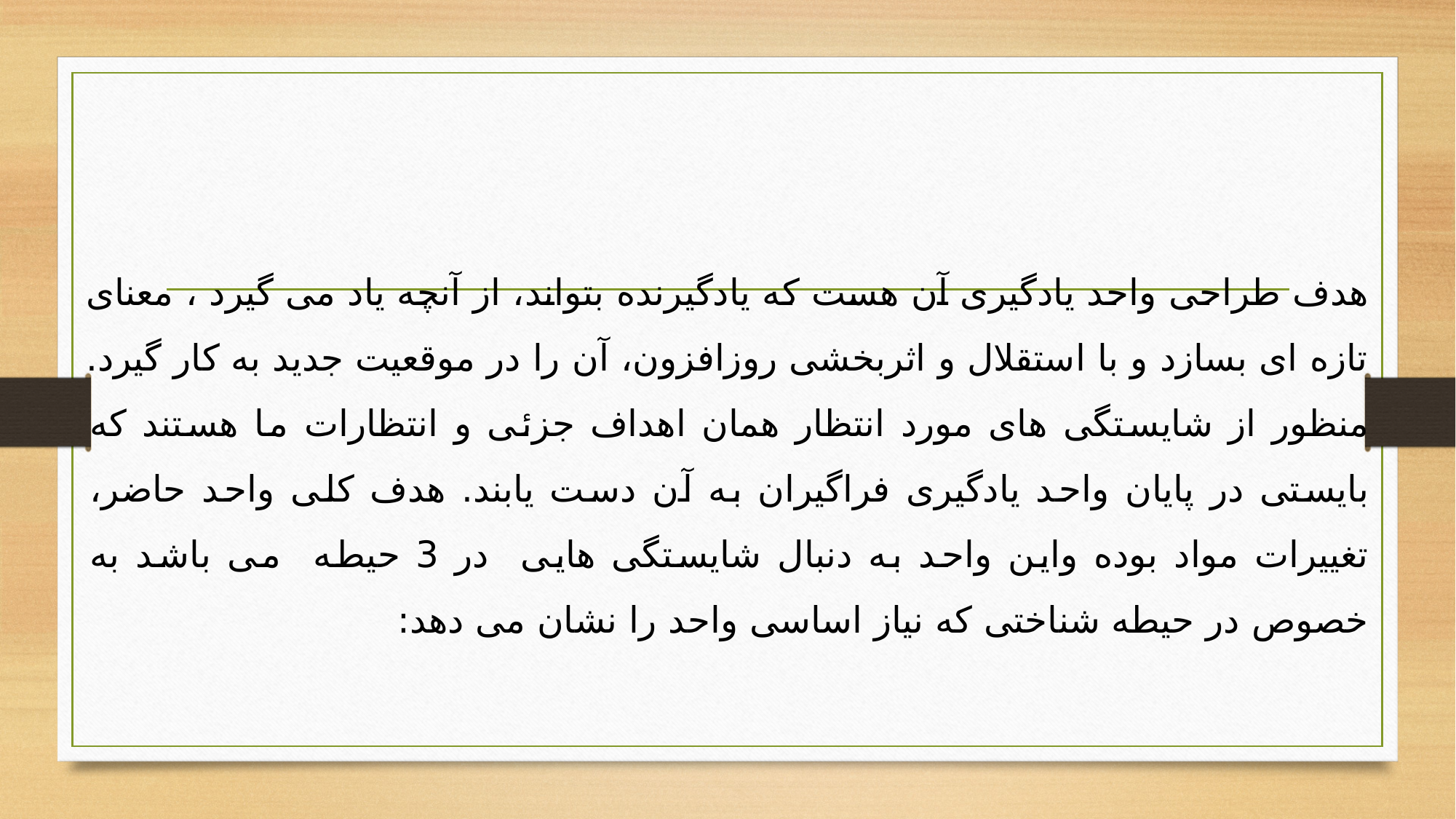

هدف طراحی واحد یادگیری آن هست که یادگیرنده بتواند، از آنچه یاد می گیرد ، معنای تازه ای بسازد و با استقلال و اثربخشی روزافزون، آن را در موقعیت جدید به کار گیرد. منظور از شایستگی های مورد انتظار همان اهداف جزئی و انتظارات ما هستند که بایستی در پایان واحد یادگیری فراگیران به آن دست یابند. هدف کلی واحد حاضر، تغییرات مواد بوده واین واحد به دنبال شایستگی هایی  در 3 حیطه  می باشد به خصوص در حیطه شناختی که نیاز اساسی واحد را نشان می دهد: